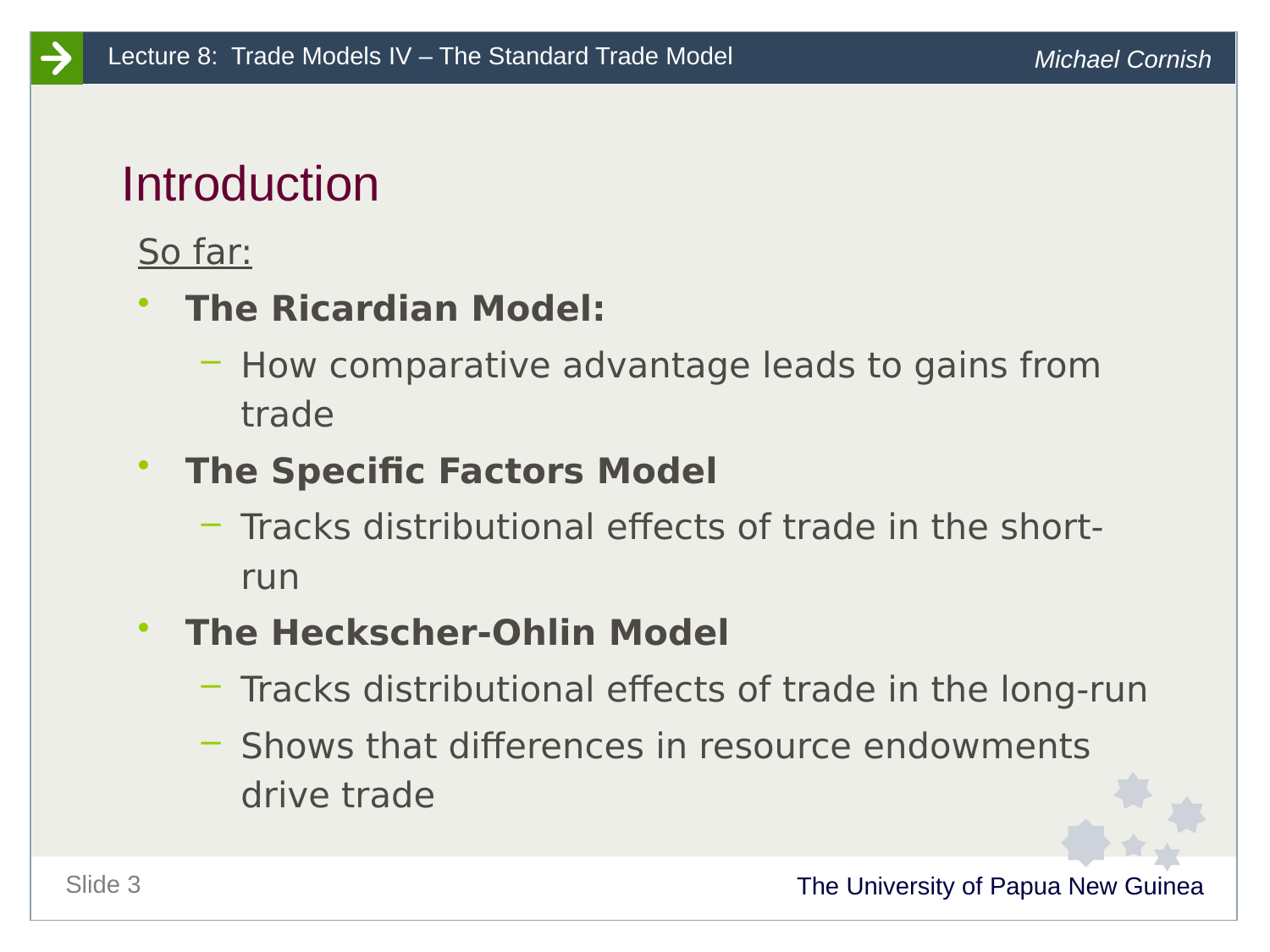

# Introduction
So far:
The Ricardian Model:
How comparative advantage leads to gains from trade
The Specific Factors Model
Tracks distributional effects of trade in the short-run
The Heckscher-Ohlin Model
Tracks distributional effects of trade in the long-run
Shows that differences in resource endowments drive trade